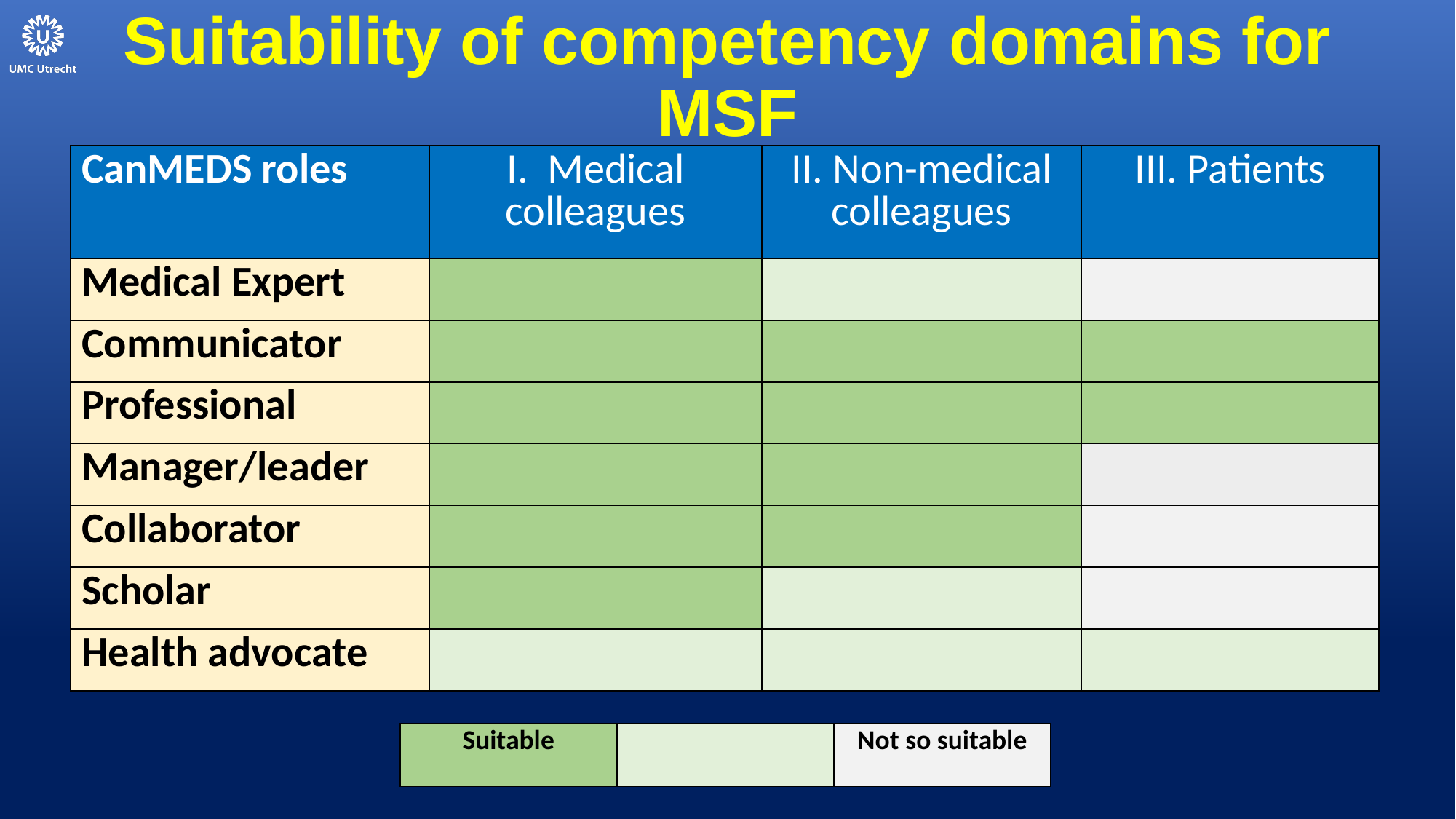

# Suitability of competency domains for MSF
| CanMEDS roles | I. Medical colleagues | II. Non-medical colleagues | III. Patients |
| --- | --- | --- | --- |
| Medical Expert |  |  |  |
| Communicator |  |  |  |
| Professional |  |  |  |
| Manager/leader |  |  |  |
| Collaborator |  |  |  |
| Scholar |  |  |  |
| Health advocate |  |  |  |
| Suitable |  | Not so suitable |
| --- | --- | --- |